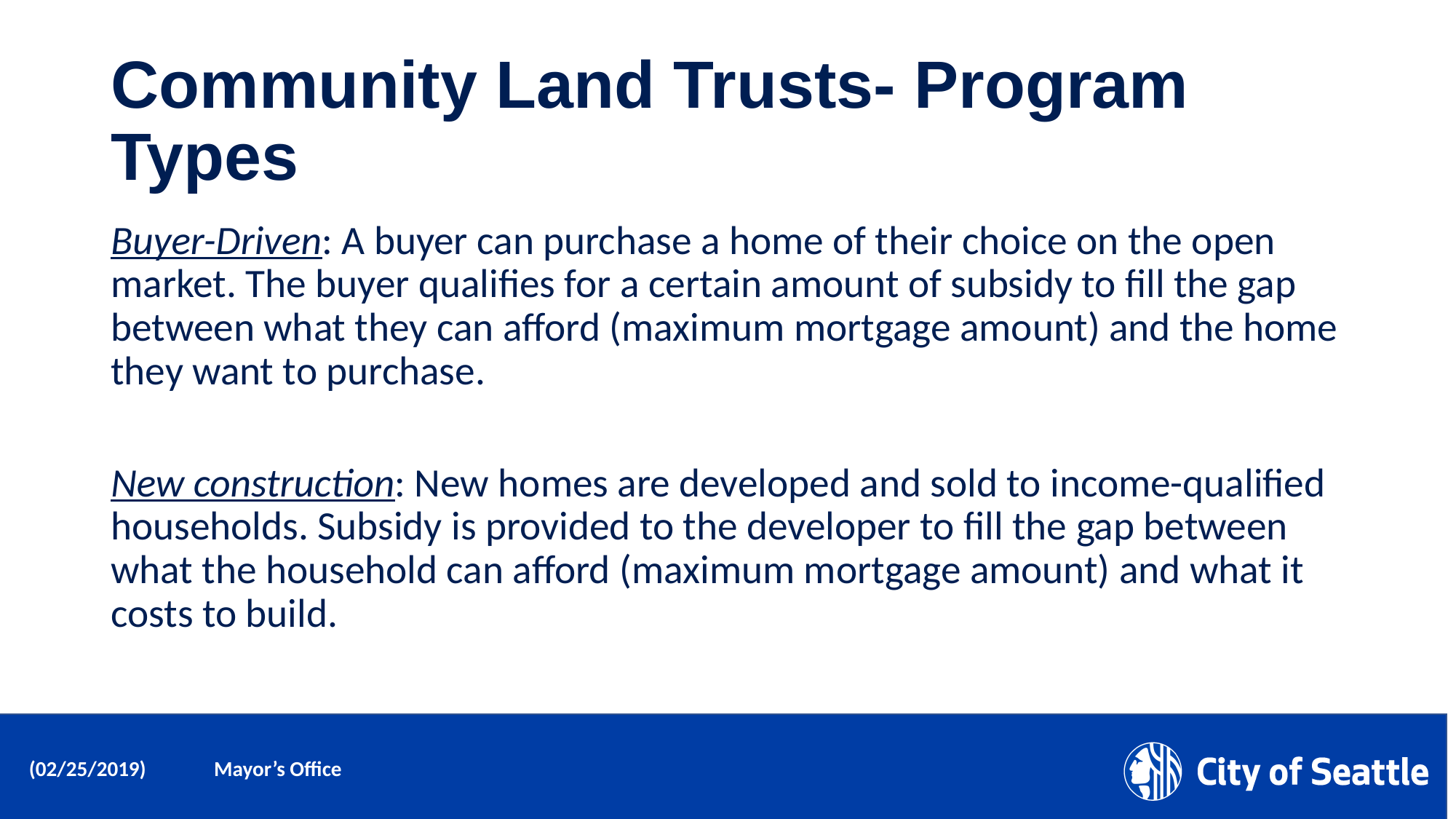

# Community Land Trusts- Program Types

Buyer-Driven: A buyer can purchase a home of their choice on the open market. The buyer qualifies for a certain amount of subsidy to fill the gap between what they can afford (maximum mortgage amount) and the home they want to purchase.

New construction: New homes are developed and sold to income-qualified households. Subsidy is provided to the developer to fill the gap between what the household can afford (maximum mortgage amount) and what it costs to build.